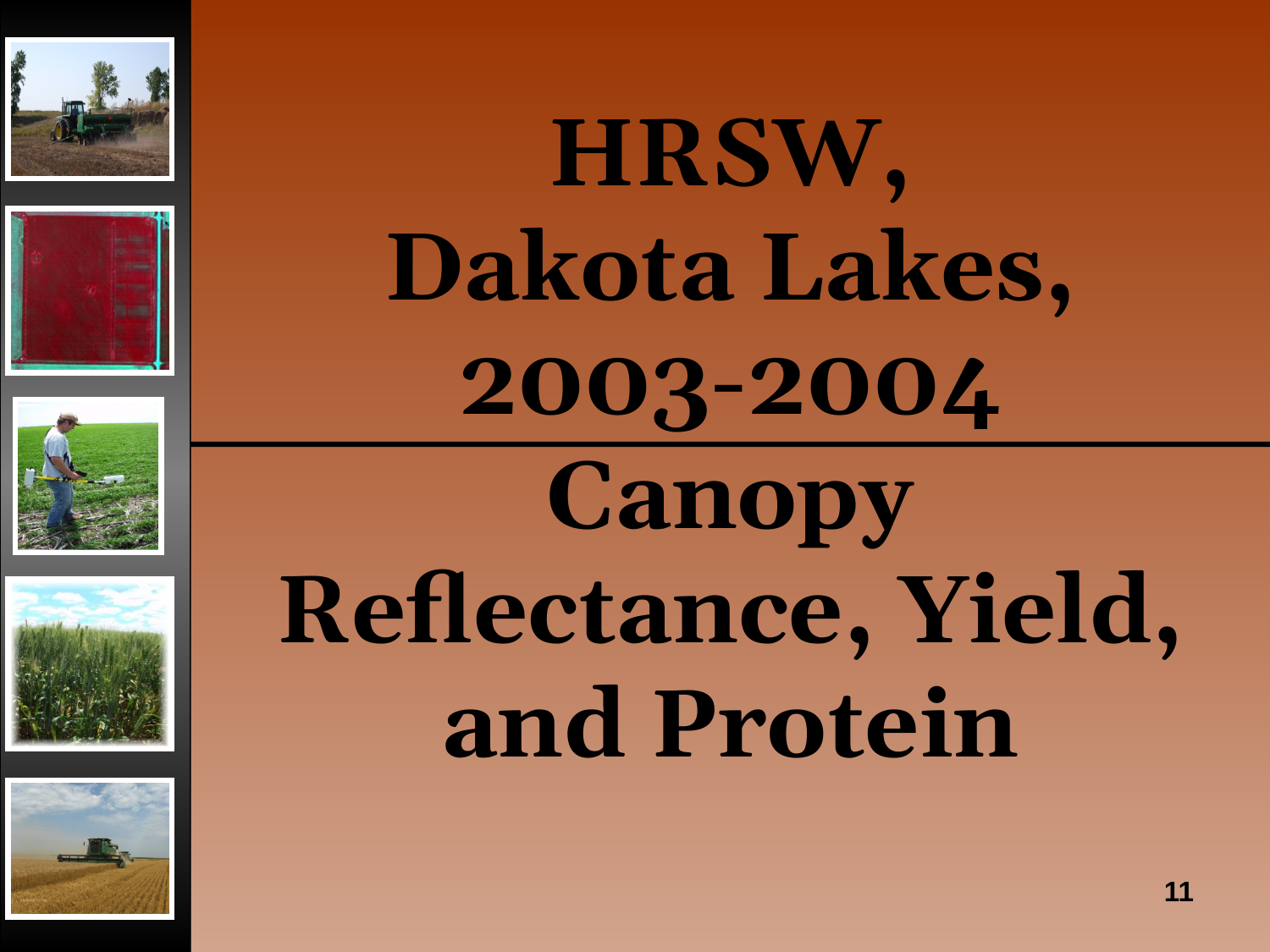

# HRSW, Dakota Lakes, 2003-2004 Canopy Reflectance, Yield, and Protein

11